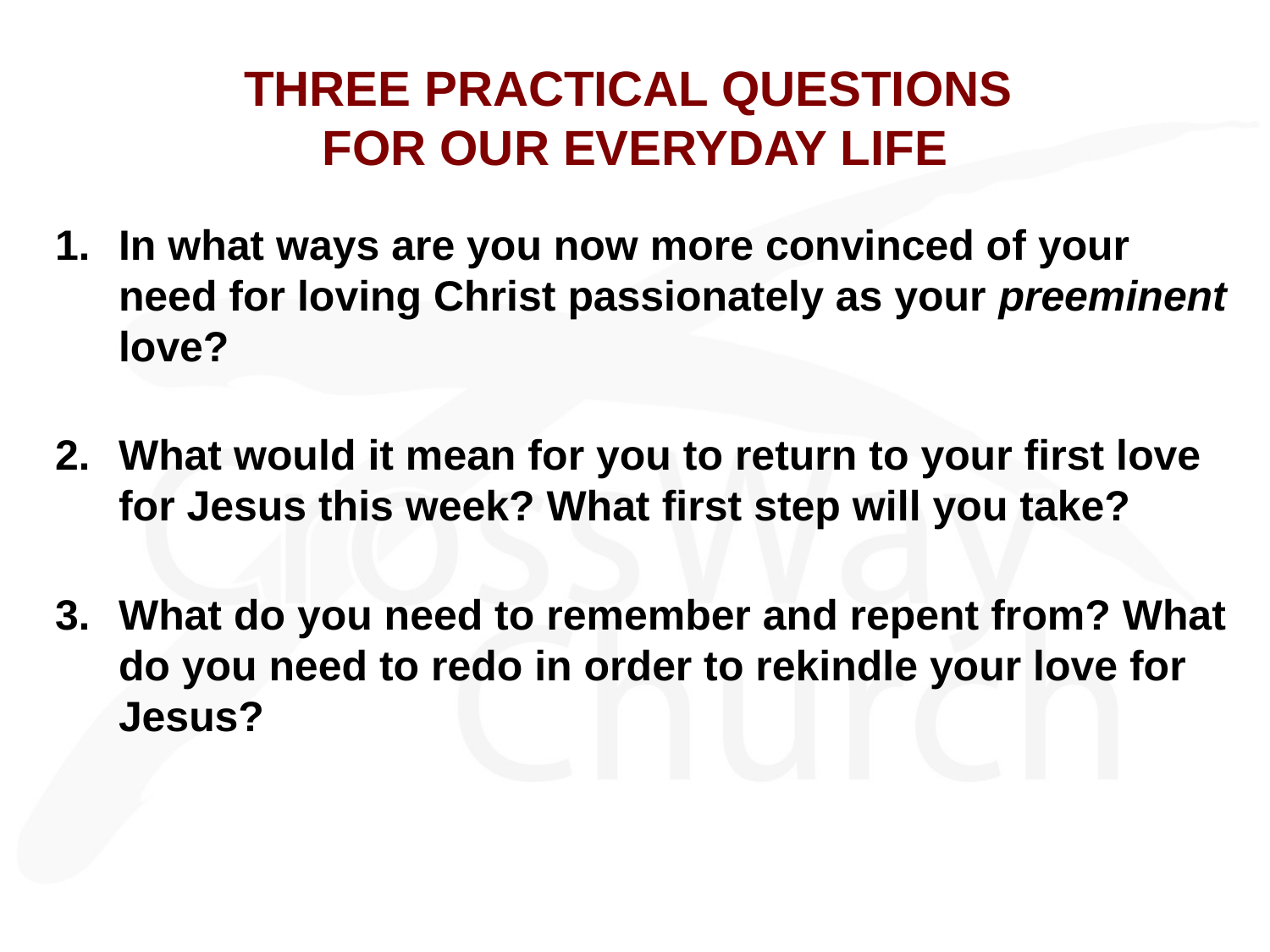

# THREE PRACTICAL QUESTIONS FOR OUR EVERYDAY LIFE
In what ways are you now more convinced of your need for loving Christ passionately as your preeminent love?

What would it mean for you to return to your first love for Jesus this week? What first step will you take?

What do you need to remember and repent from? What do you need to redo in order to rekindle your love for Jesus?